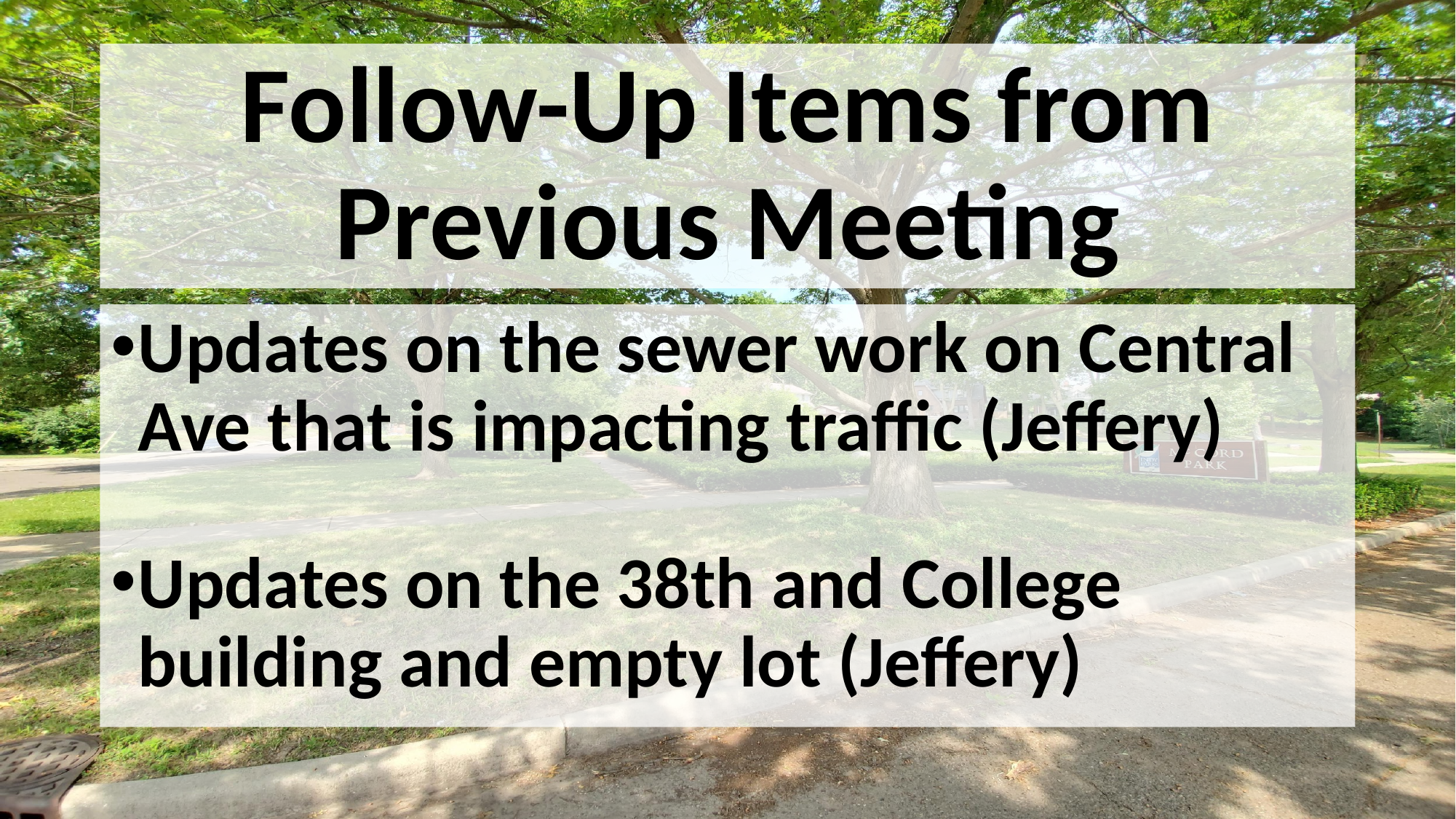

# Follow-Up Items from Previous Meeting
Updates on the sewer work on Central Ave that is impacting traffic (Jeffery)

Updates on the 38th and College building and empty lot (Jeffery)